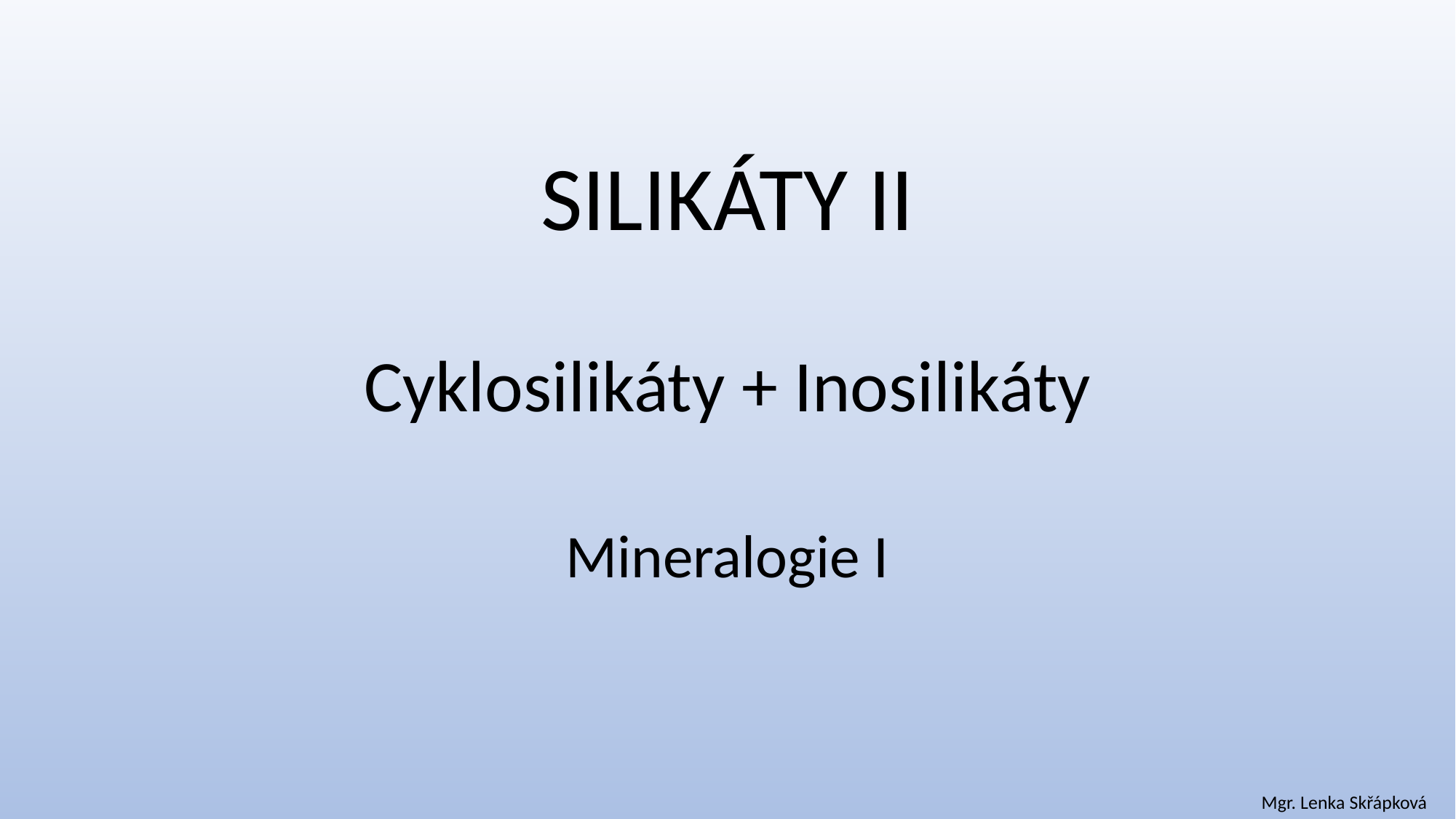

# SILIKÁTY II Cyklosilikáty + Inosilikáty Mineralogie I
Mgr. Lenka Skřápková